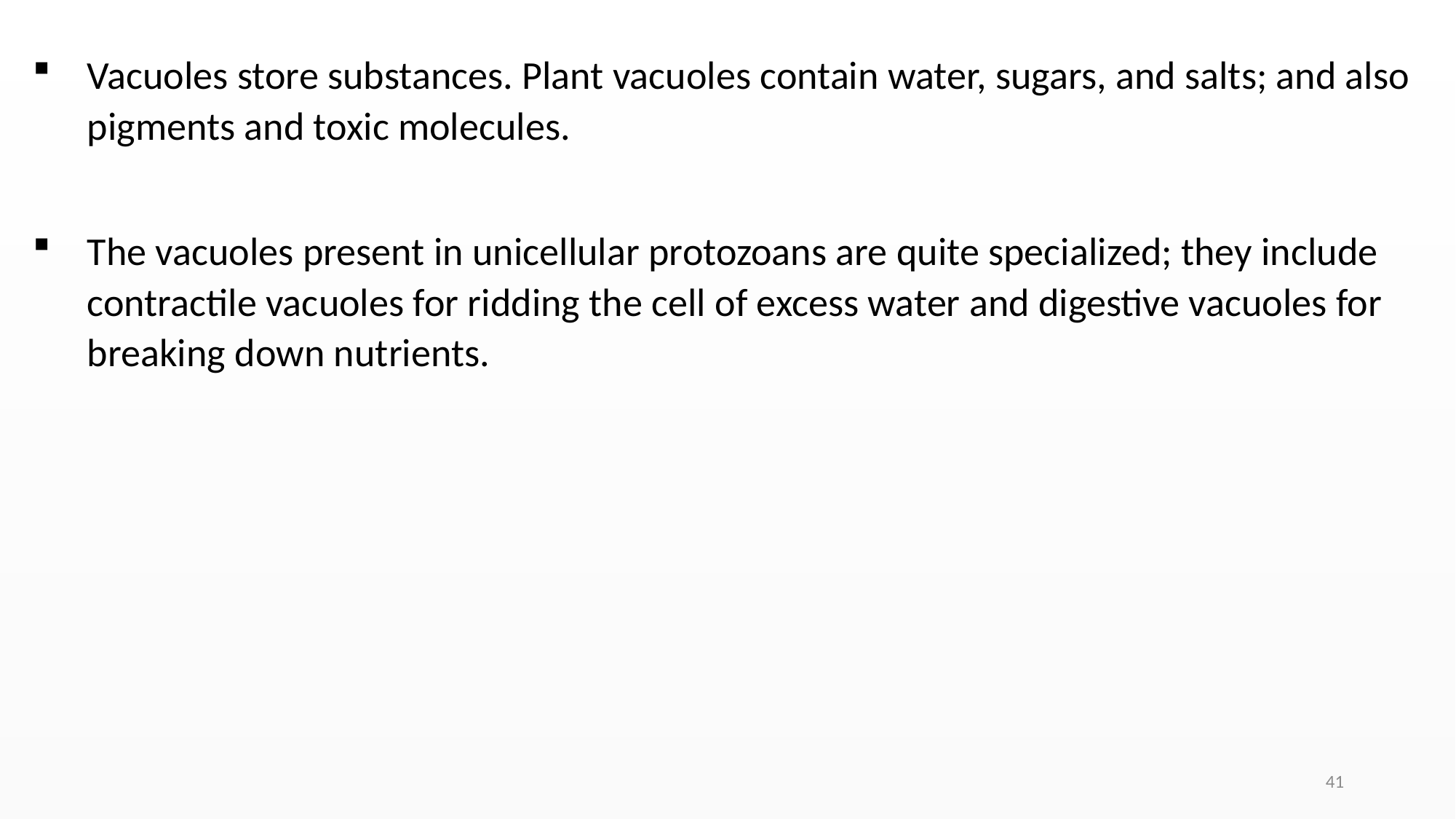

Vacuoles store substances. Plant vacuoles contain water, sugars, and salts; and also pigments and toxic molecules.

The vacuoles present in unicellular protozoans are quite specialized; they include contractile vacuoles for ridding the cell of excess water and digestive vacuoles for breaking down nutrients.
41